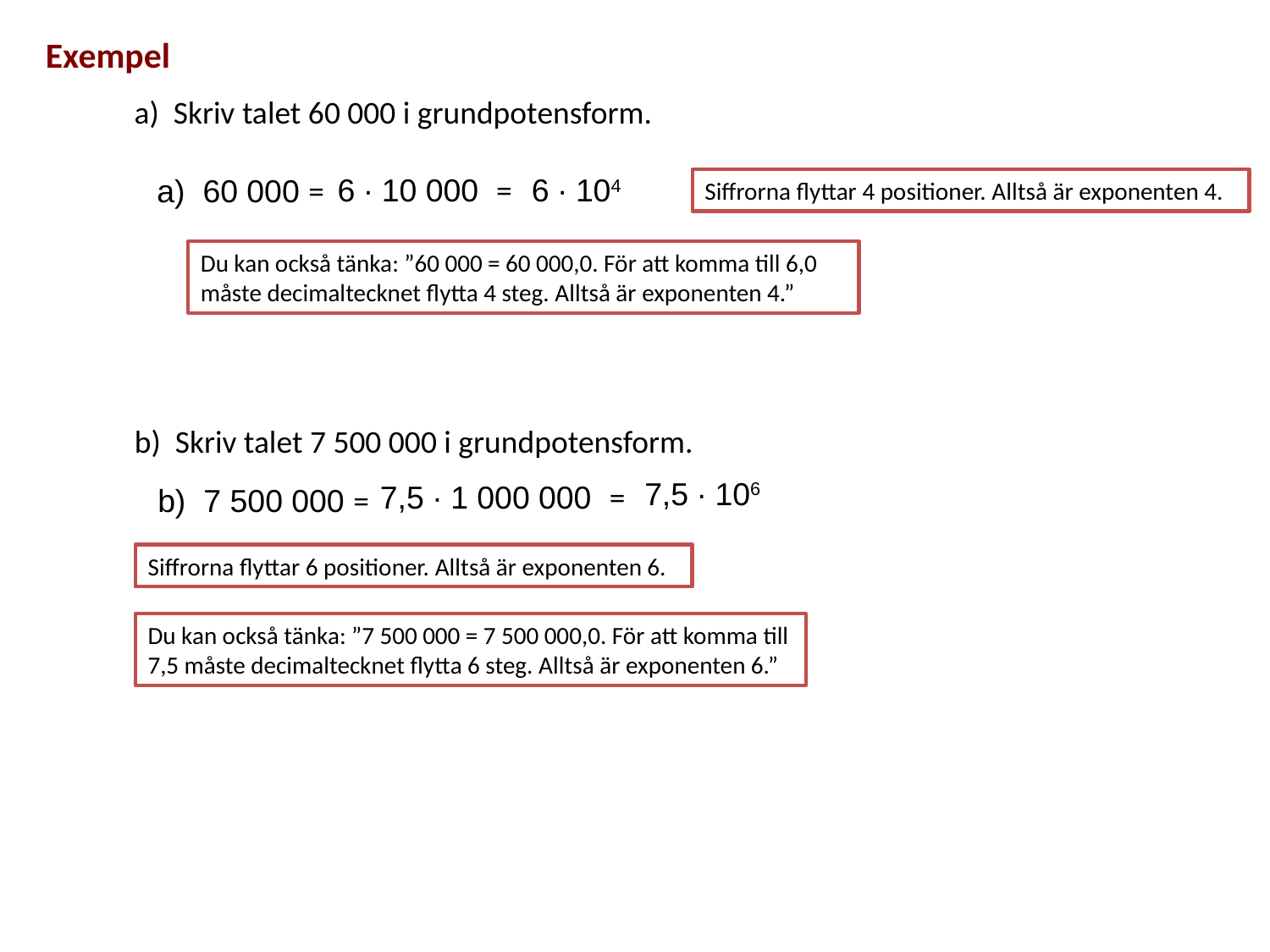

Exempel
a)  Skriv talet 60 000 i grundpotensform.
6 ∙ 10 000  =
6 ∙ 104
a)  60 000 =
Siffrorna flyttar 4 positioner. Alltså är exponenten 4.
Du kan också tänka: ”60 000 = 60 000,0. För att komma till 6,0 måste decimaltecknet flytta 4 steg. Alltså är exponenten 4.”
b)  Skriv talet 7 500 000 i grundpotensform.
7,5 ∙ 106
7,5 ∙ 1 000 000  =
b)  7 500 000 =
Siffrorna flyttar 6 positioner. Alltså är exponenten 6.
Du kan också tänka: ”7 500 000 = 7 500 000,0. För att komma till 7,5 måste decimaltecknet flytta 6 steg. Alltså är exponenten 6.”